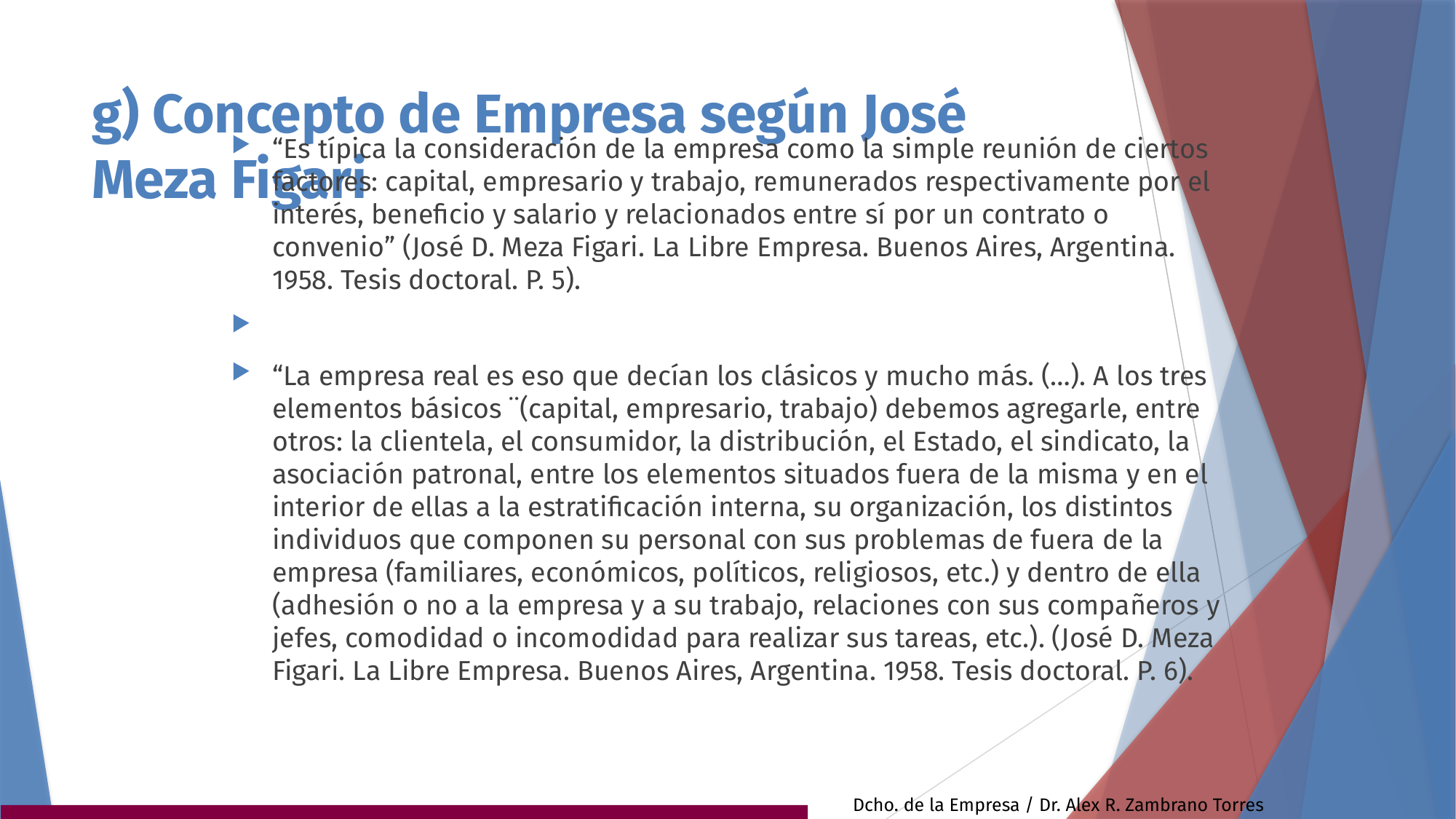

# g) Concepto de Empresa según José Meza Figari
“Es típica la consideración de la empresa como la simple reunión de ciertos factores: capital, empresario y trabajo, remunerados respectivamente por el interés, beneficio y salario y relacionados entre sí por un contrato o convenio” (José D. Meza Figari. La Libre Empresa. Buenos Aires, Argentina. 1958. Tesis doctoral. P. 5).

“La empresa real es eso que decían los clásicos y mucho más. (…). A los tres elementos básicos ¨(capital, empresario, trabajo) debemos agregarle, entre otros: la clientela, el consumidor, la distribución, el Estado, el sindicato, la asociación patronal, entre los elementos situados fuera de la misma y en el interior de ellas a la estratificación interna, su organización, los distintos individuos que componen su personal con sus problemas de fuera de la empresa (familiares, económicos, políticos, religiosos, etc.) y dentro de ella (adhesión o no a la empresa y a su trabajo, relaciones con sus compañeros y jefes, comodidad o incomodidad para realizar sus tareas, etc.). (José D. Meza Figari. La Libre Empresa. Buenos Aires, Argentina. 1958. Tesis doctoral. P. 6).